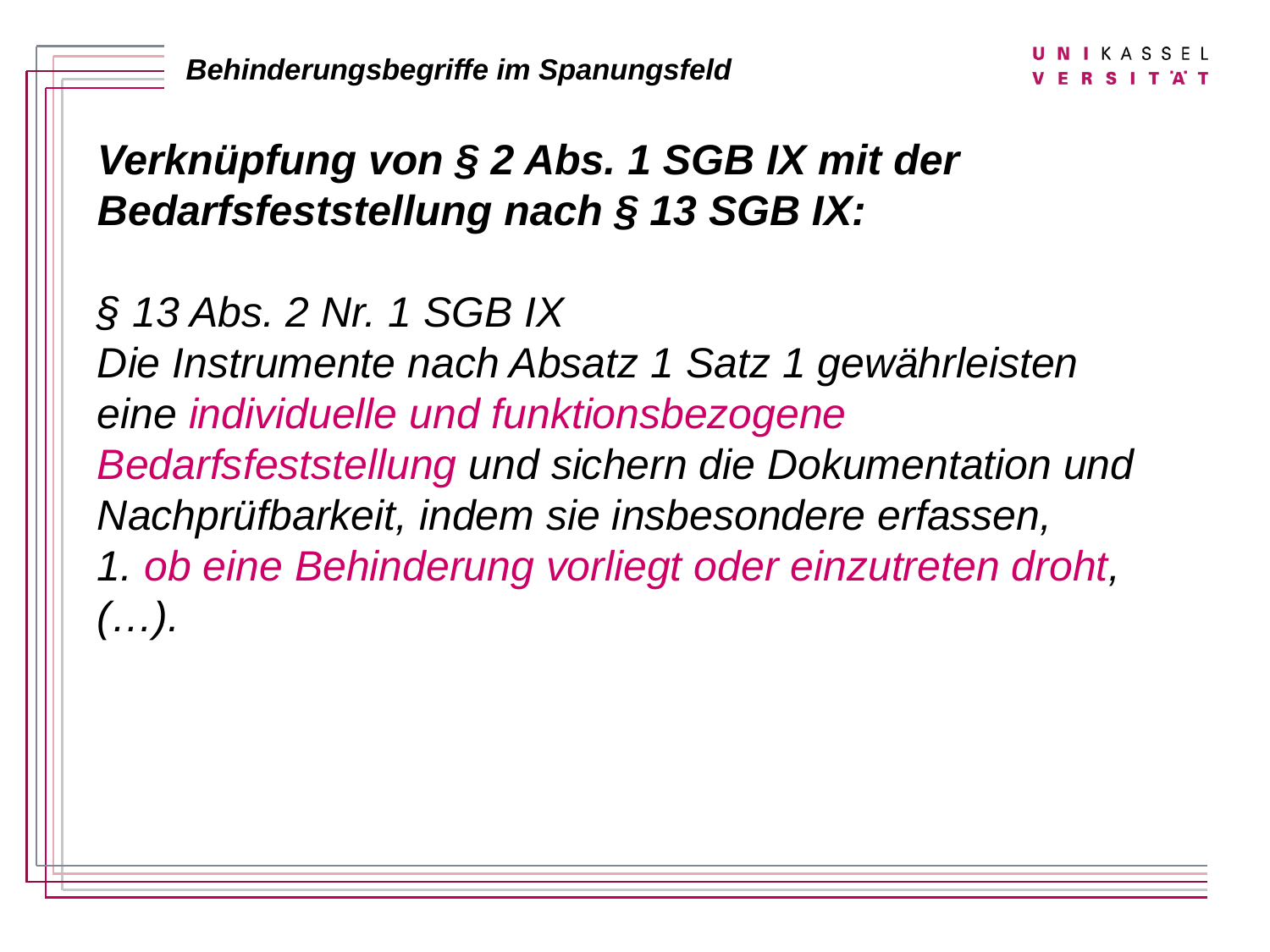

Verknüpfung von § 2 Abs. 1 SGB IX mit der Bedarfsfeststellung nach § 13 SGB IX:

§ 13 Abs. 2 Nr. 1 SGB IX
Die Instrumente nach Absatz 1 Satz 1 gewährleisten eine individuelle und funktionsbezogene Bedarfsfeststellung und sichern die Dokumentation und Nachprüfbarkeit, indem sie insbesondere erfassen,
1. ob eine Behinderung vorliegt oder einzutreten droht, (…).